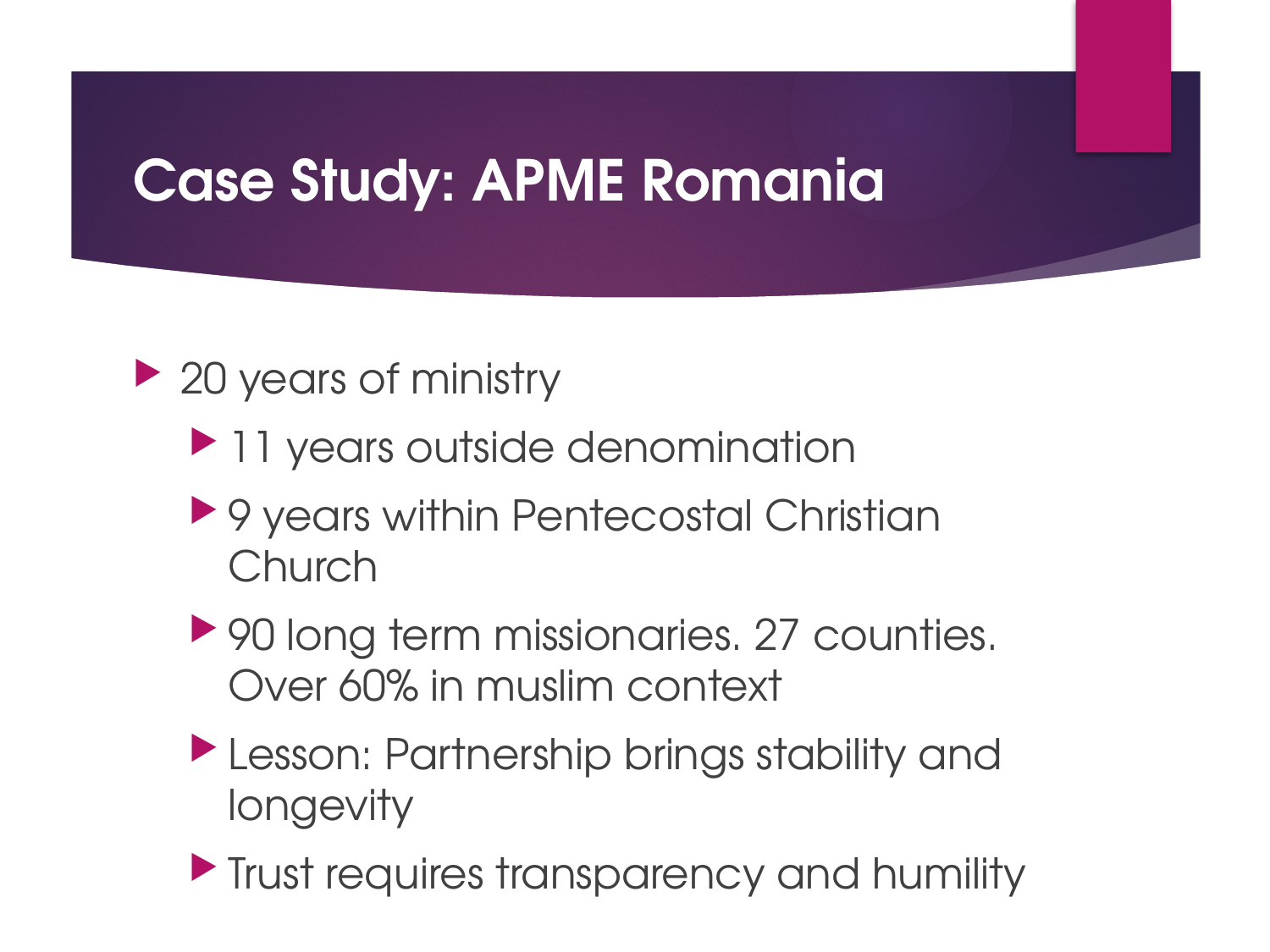

# Case Study: APME Romania
20 years of ministry
11 years outside denomination
9 years within Pentecostal Christian Church
90 long term missionaries. 27 counties. Over 60% in muslim context
Lesson: Partnership brings stability and longevity
Trust requires transparency and humility